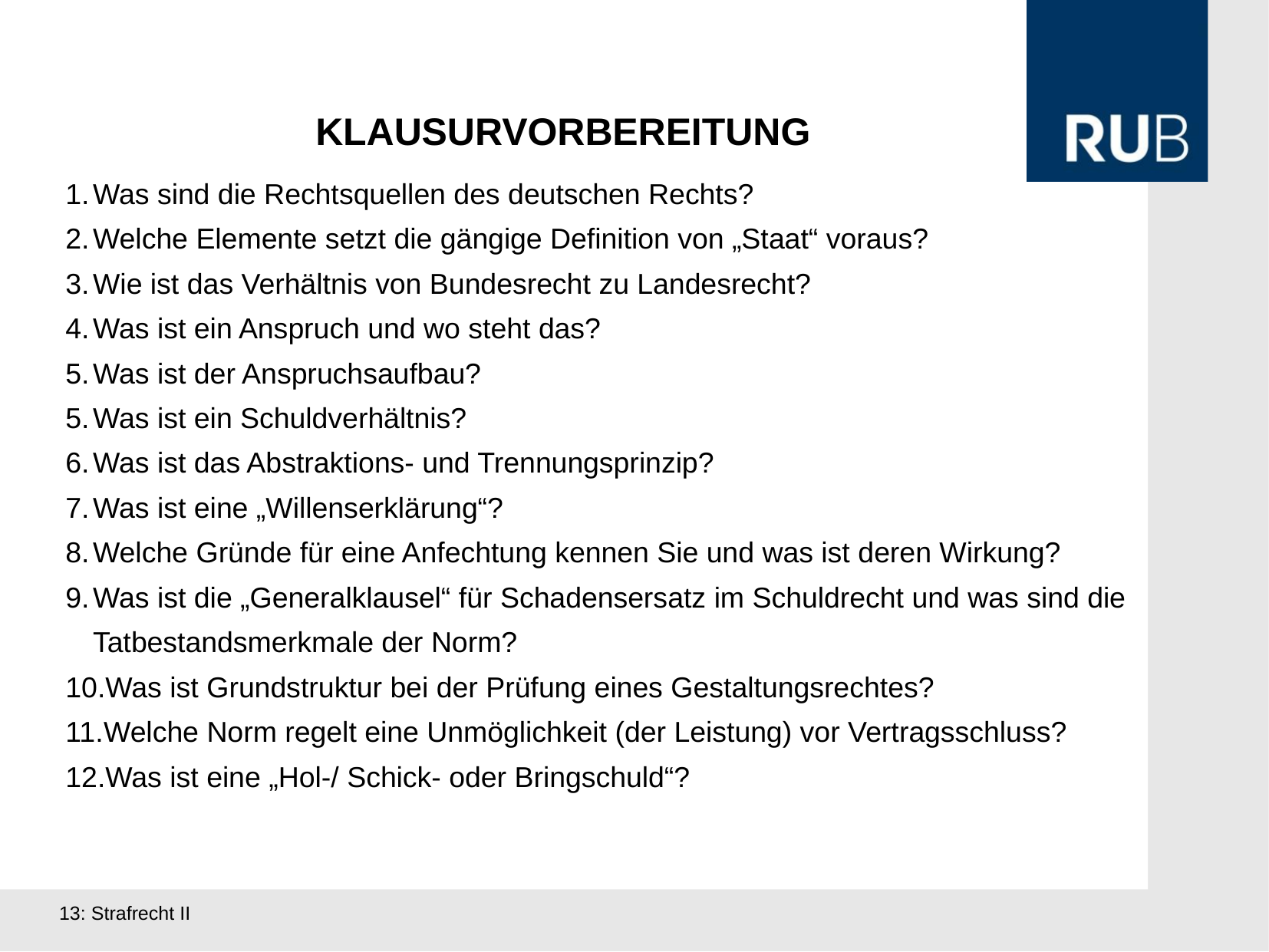

KLAUSURVORBEREITUNG
Was sind die Rechtsquellen des deutschen Rechts?
Welche Elemente setzt die gängige Definition von „Staat“ voraus?
Wie ist das Verhältnis von Bundesrecht zu Landesrecht?
Was ist ein Anspruch und wo steht das?
Was ist der Anspruchsaufbau?
Was ist ein Schuldverhältnis?
Was ist das Abstraktions- und Trennungsprinzip?
Was ist eine „Willenserklärung“?
Welche Gründe für eine Anfechtung kennen Sie und was ist deren Wirkung?
Was ist die „Generalklausel“ für Schadensersatz im Schuldrecht und was sind die Tatbestandsmerkmale der Norm?
Was ist Grundstruktur bei der Prüfung eines Gestaltungsrechtes?
Welche Norm regelt eine Unmöglichkeit (der Leistung) vor Vertragsschluss?
Was ist eine „Hol-/ Schick- oder Bringschuld“?
13: Strafrecht II